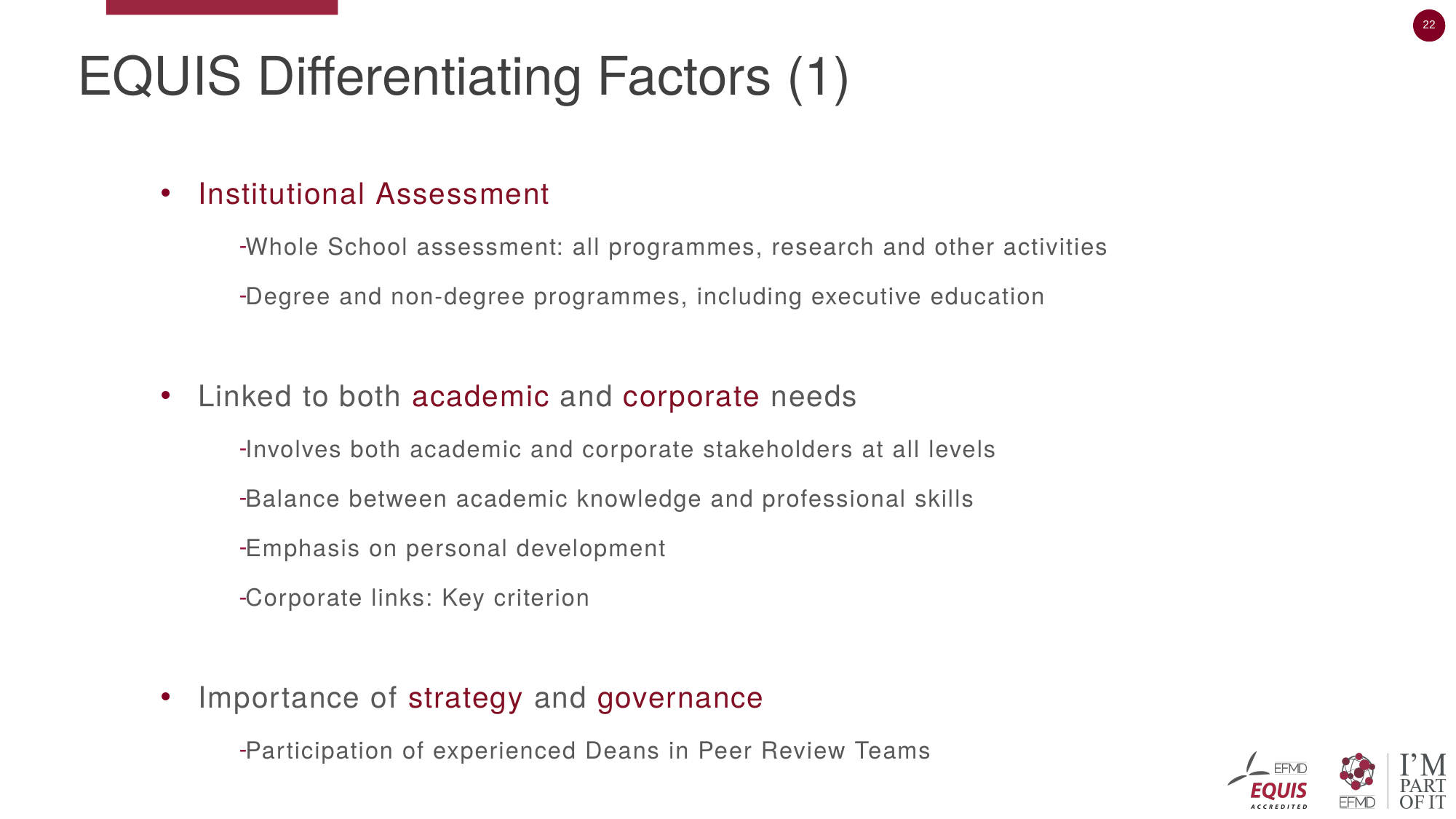

# EQUIS Differentiating Factors (1)
Institutional Assessment
Whole School assessment: all programmes, research and other activities
Degree and non-degree programmes, including executive education
Linked to both academic and corporate needs
Involves both academic and corporate stakeholders at all levels
Balance between academic knowledge and professional skills
Emphasis on personal development
Corporate links: Key criterion
Importance of strategy and governance
Participation of experienced Deans in Peer Review Teams